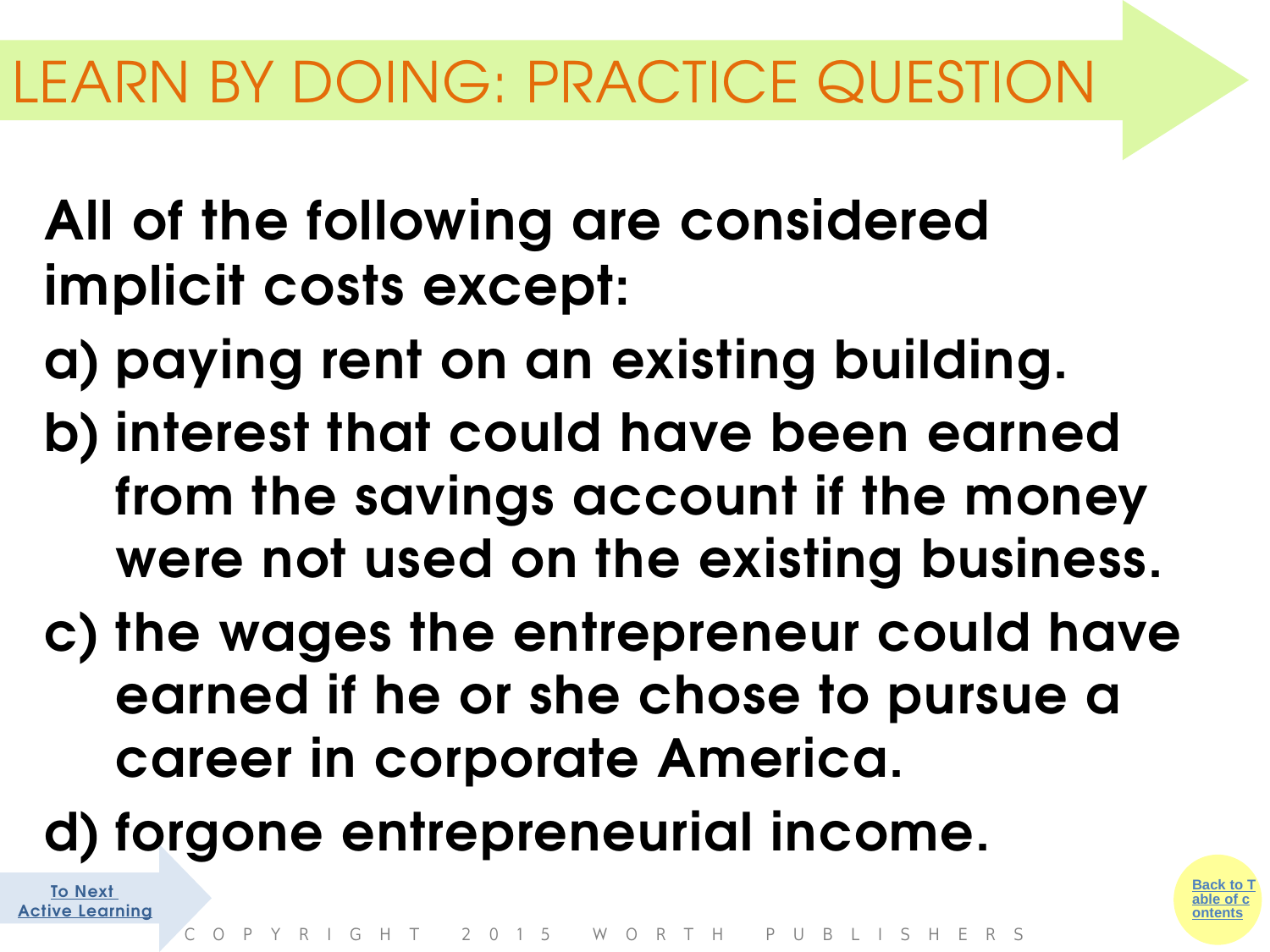

#
All of the following are considered implicit costs except:
paying rent on an existing building.
interest that could have been earned from the savings account if the money were not used on the existing business.
the wages the entrepreneur could have earned if he or she chose to pursue a career in corporate America.
forgone entrepreneurial income.
To Next
Active Learning
Copyright 2015 Worth Publishers